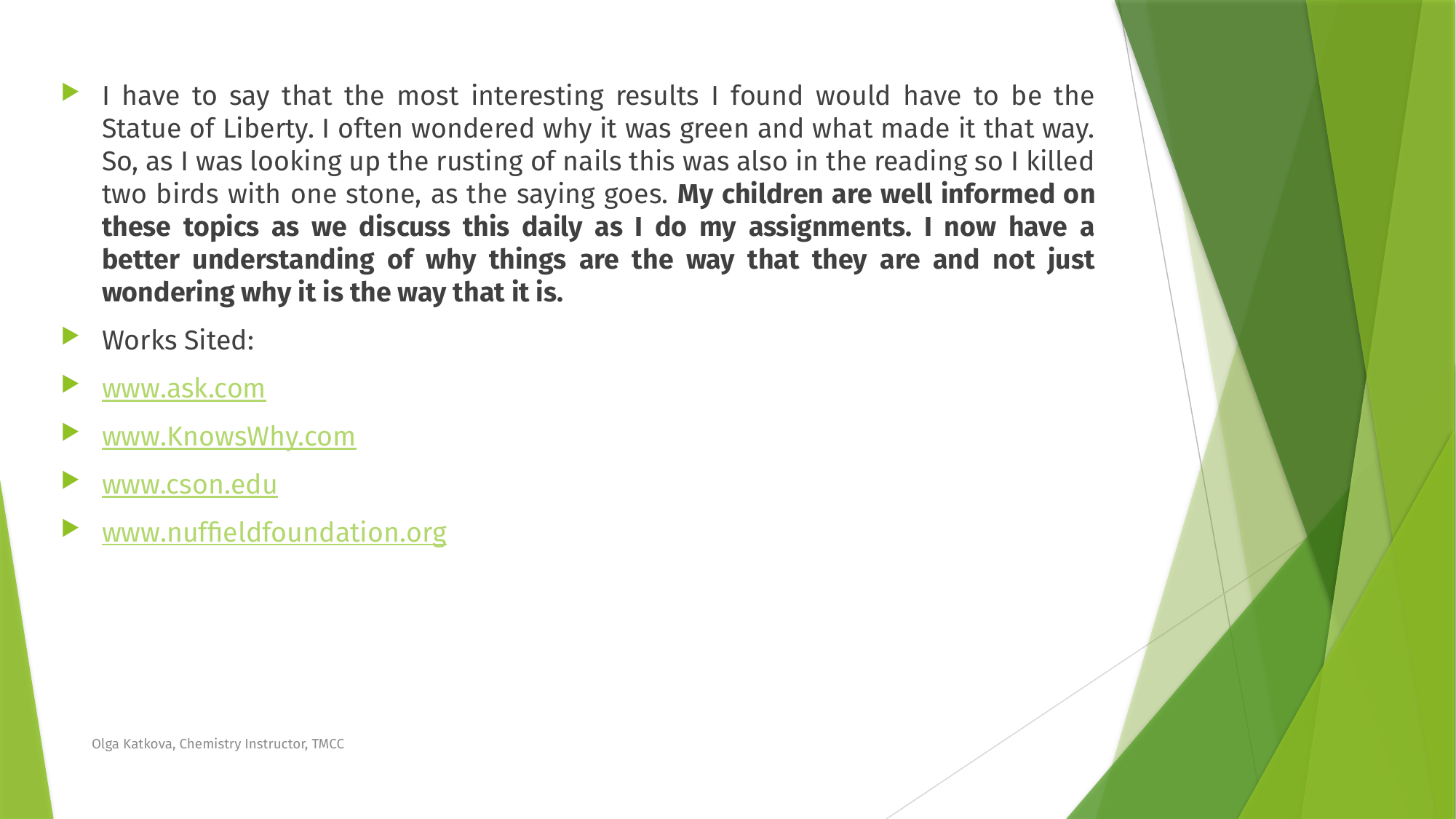

#
I have to say that the most interesting results I found would have to be the Statue of Liberty. I often wondered why it was green and what made it that way. So, as I was looking up the rusting of nails this was also in the reading so I killed two birds with one stone, as the saying goes. My children are well informed on these topics as we discuss this daily as I do my assignments. I now have a better understanding of why things are the way that they are and not just wondering why it is the way that it is.
Works Sited:
www.ask.com
www.KnowsWhy.com
www.cson.edu
www.nuffieldfoundation.org

Olga Katkova, Chemistry Instructor, TMCC